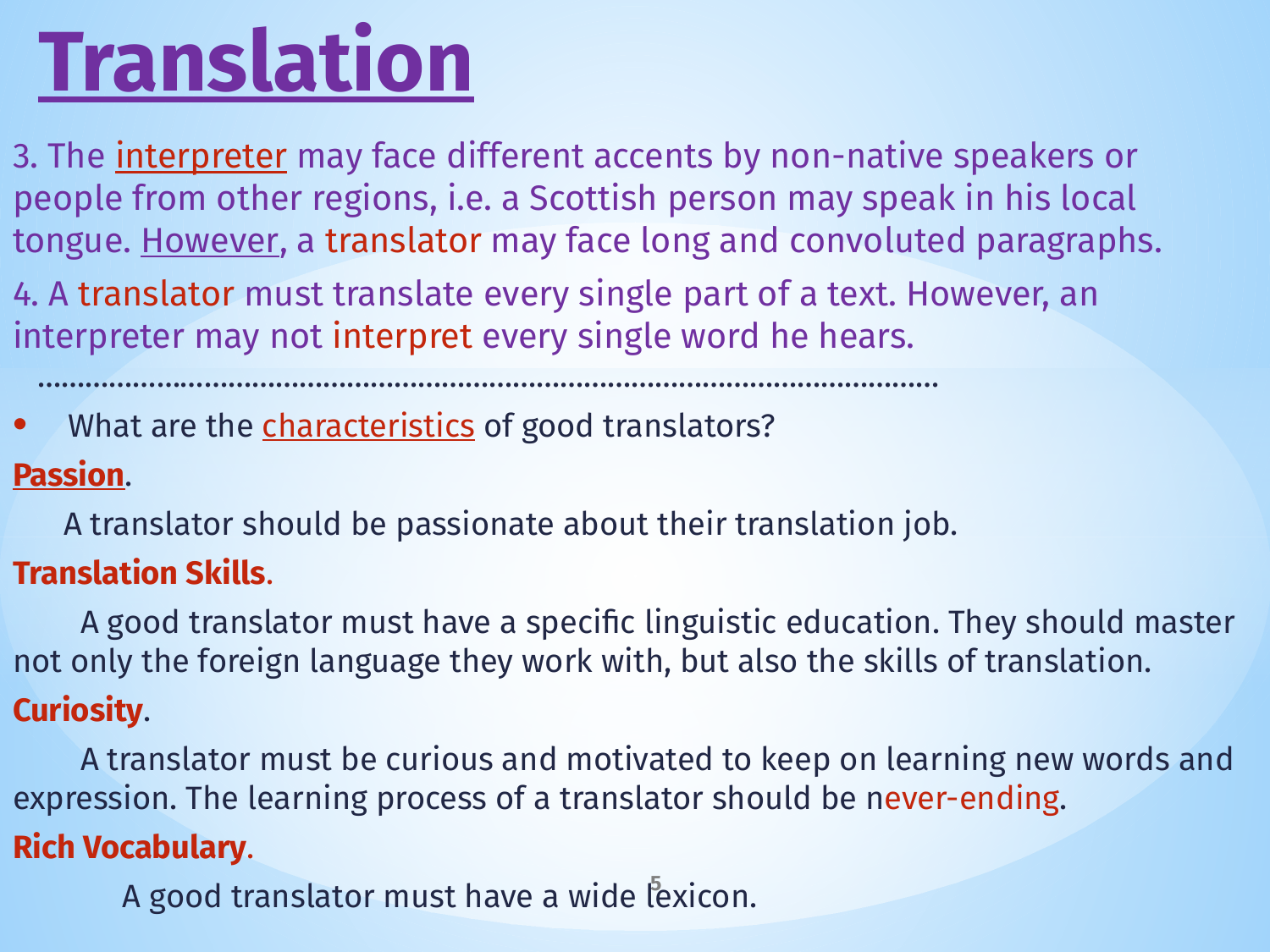

# Translation
3. The interpreter may face different accents by non-native speakers or people from other regions, i.e. a Scottish person may speak in his local tongue. However, a translator may face long and convoluted paragraphs.
4. A translator must translate every single part of a text. However, an interpreter may not interpret every single word he hears.
   ……………………………………………………………………………………………………
 What are the characteristics of good translators?
Passion.
      A translator should be passionate about their translation job.
Translation Skills.
        A good translator must have a specific linguistic education. They should master not only the foreign language they work with, but also the skills of translation.
Curiosity.
        A translator must be curious and motivated to keep on learning new words and expression. The learning process of a translator should be never-ending.
Rich Vocabulary.
             A good translator must have a wide lexicon.
5